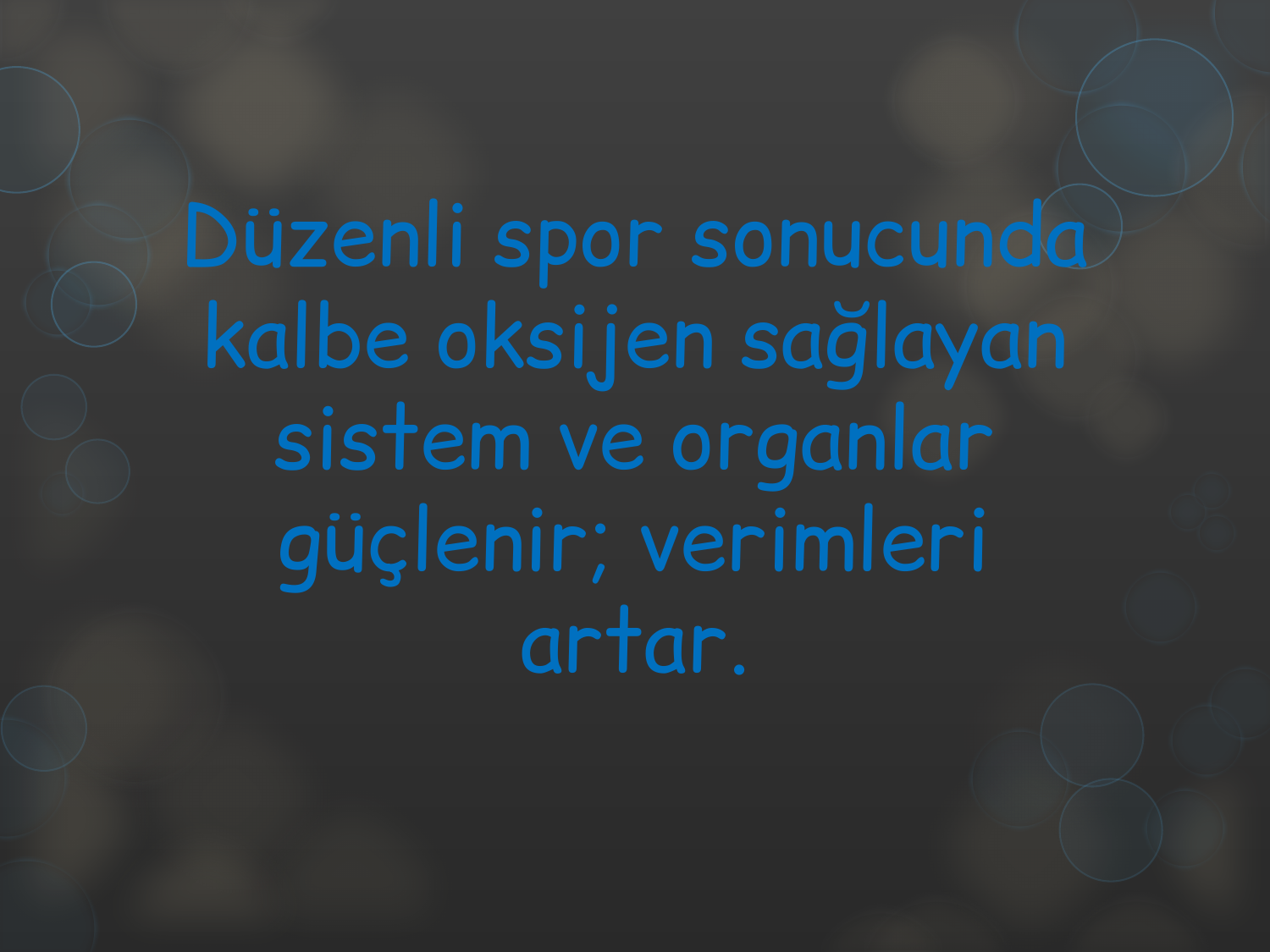

# Düzenli spor sonucunda kalbe oksijen sağlayan sistem ve organlar güçlenir; verimleri artar.